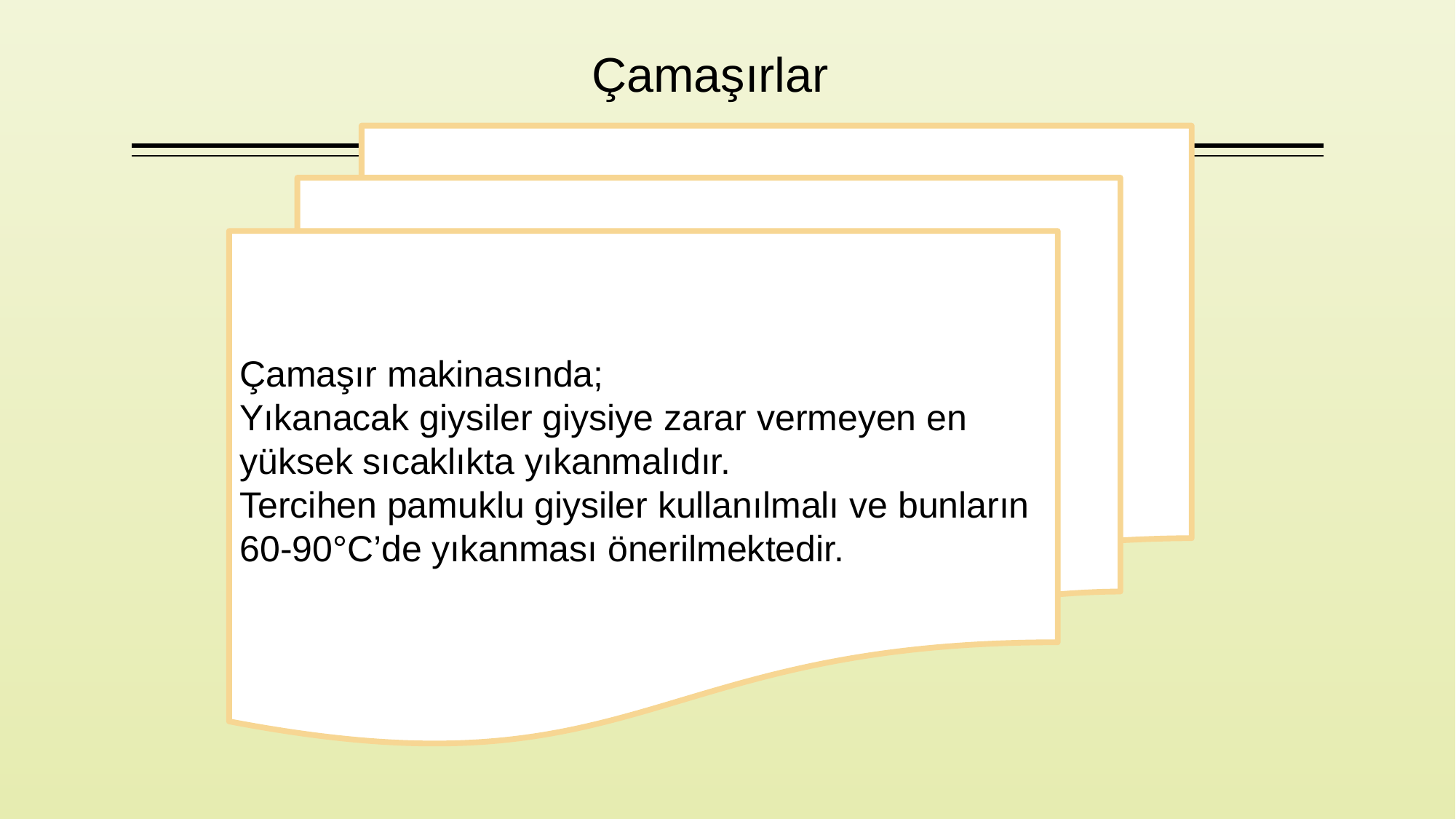

Çamaşırlar
Çamaşır makinasında;
Yıkanacak giysiler giysiye zarar vermeyen en yüksek sıcaklıkta yıkanmalıdır.
Tercihen pamuklu giysiler kullanılmalı ve bunların 60-90°C’de yıkanması önerilmektedir.